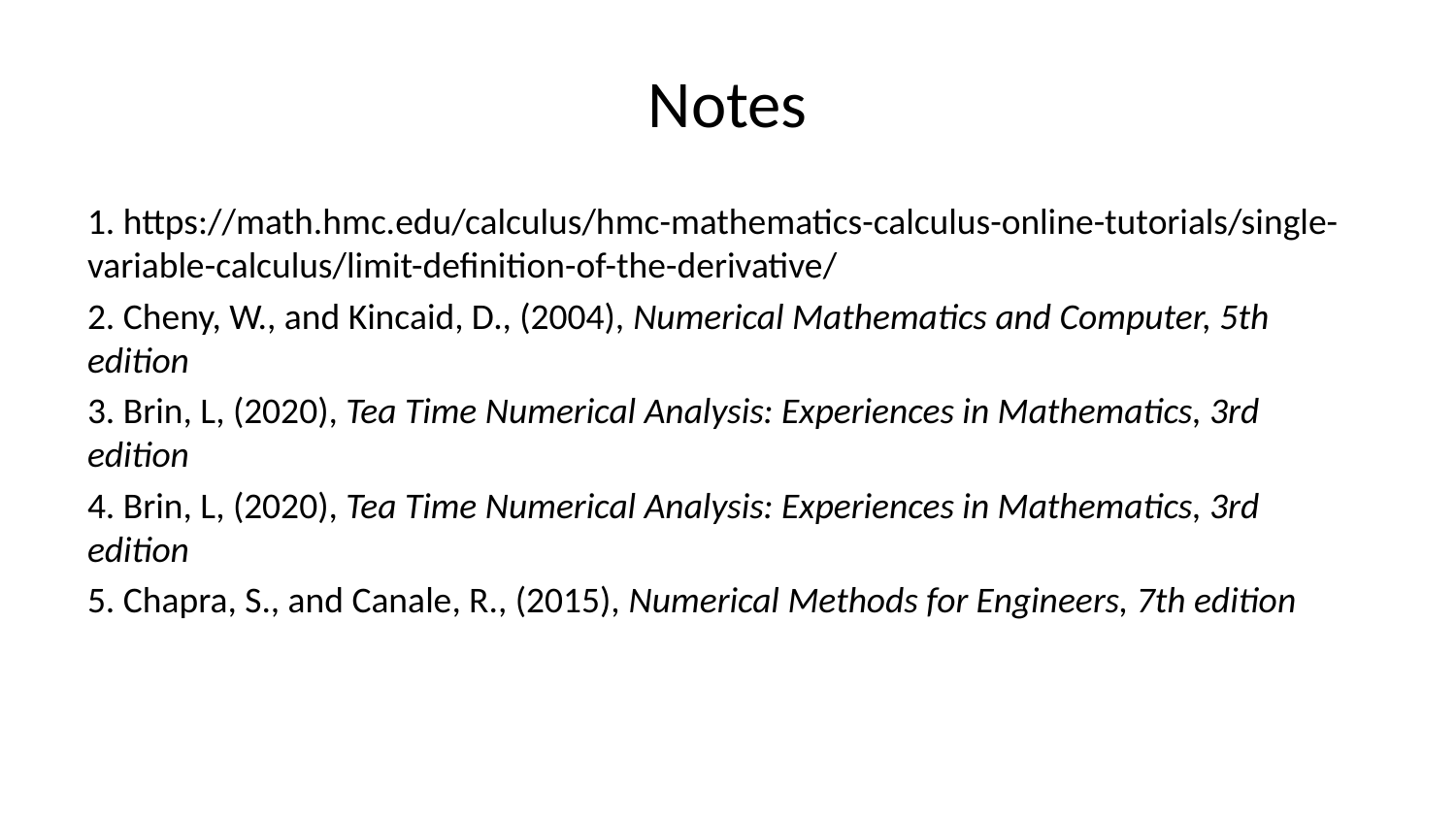

# Notes
1. https://math.hmc.edu/calculus/hmc-mathematics-calculus-online-tutorials/single-variable-calculus/limit-definition-of-the-derivative/
2. Cheny, W., and Kincaid, D., (2004), Numerical Mathematics and Computer, 5th edition
3. Brin, L, (2020), Tea Time Numerical Analysis: Experiences in Mathematics, 3rd edition
4. Brin, L, (2020), Tea Time Numerical Analysis: Experiences in Mathematics, 3rd edition
5. Chapra, S., and Canale, R., (2015), Numerical Methods for Engineers, 7th edition